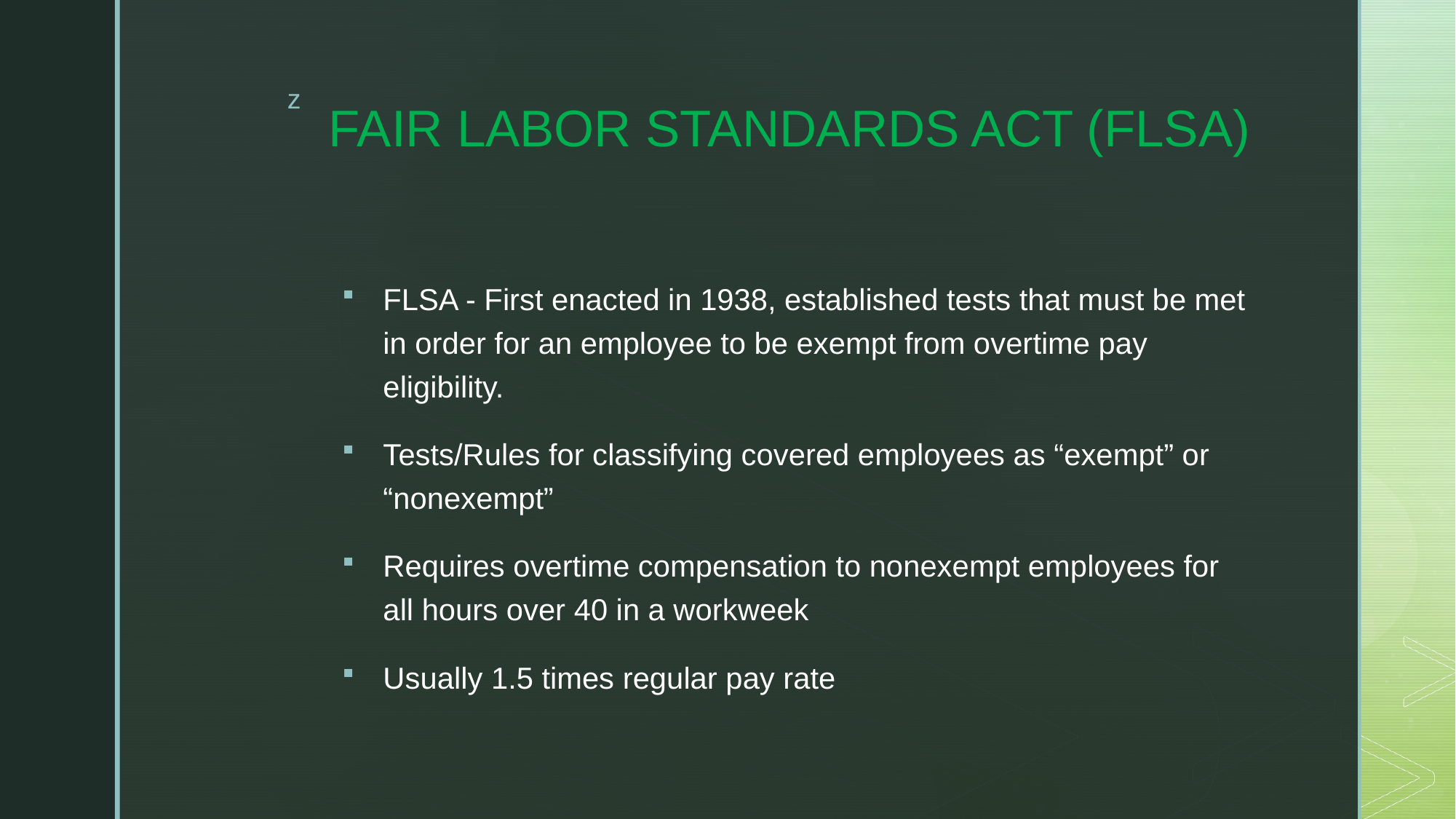

# FAIR LABOR STANDARDS ACT (FLSA)
FLSA - First enacted in 1938, established tests that must be met in order for an employee to be exempt from overtime pay eligibility.
Tests/Rules for classifying covered employees as “exempt” or “nonexempt”
Requires overtime compensation to nonexempt employees for all hours over 40 in a workweek
Usually 1.5 times regular pay rate